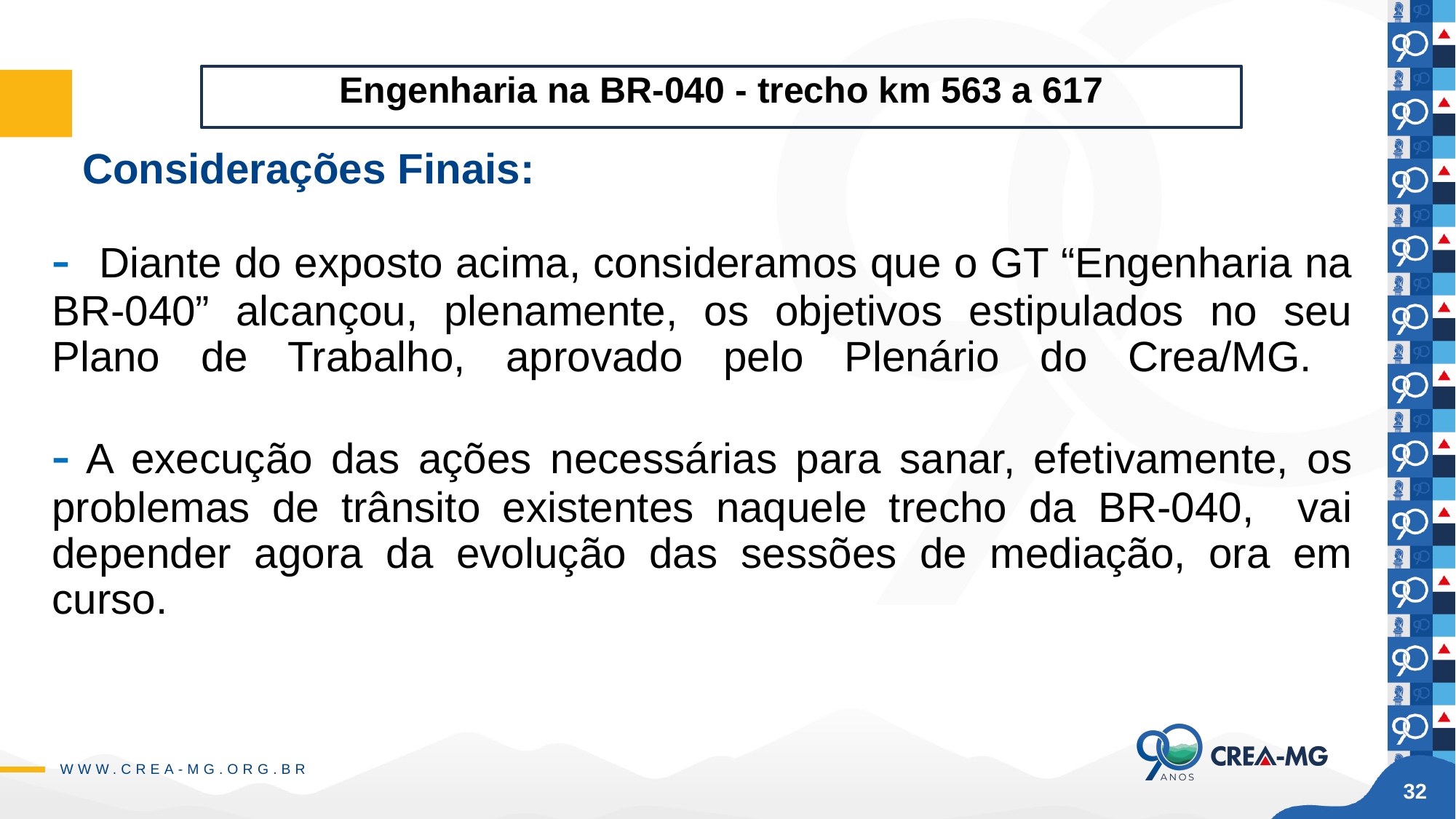

Engenharia na BR-040 - trecho km 563 a 617
Considerações Finais:
# -  Diante do exposto acima, consideramos que o GT “Engenharia na BR-040” alcançou, plenamente, os objetivos estipulados no seu Plano de Trabalho, aprovado pelo Plenário do Crea/MG. - A execução das ações necessárias para sanar, efetivamente, os problemas de trânsito existentes naquele trecho da BR-040,  vai depender agora da evolução das sessões de mediação, ora em curso.
32